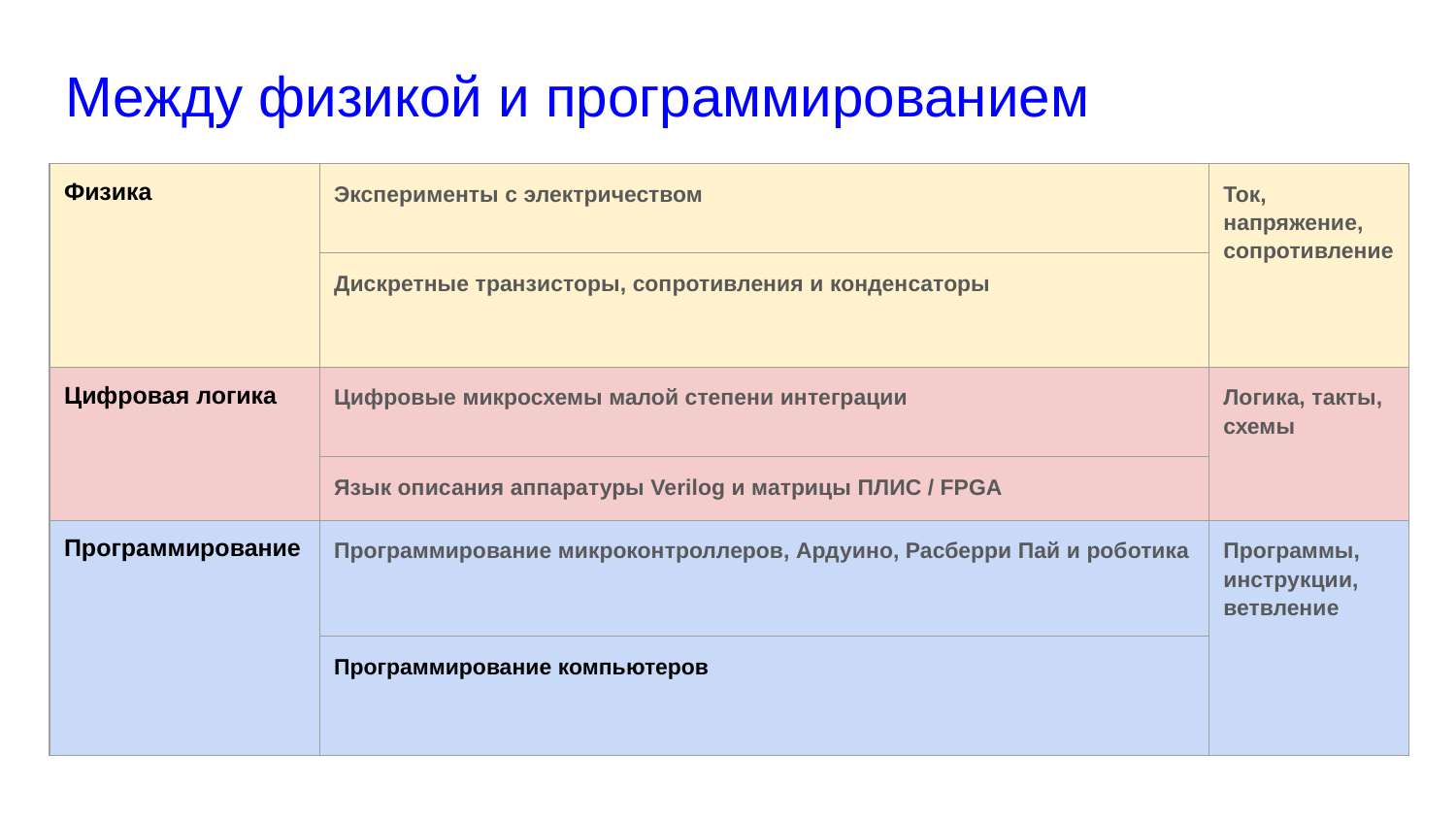

# Между физикой и программированием
| Физика | Эксперименты с электричеством | Ток, напряжение, сопротивление |
| --- | --- | --- |
|  | Дискретные транзисторы, сопротивления и конденсаторы |  |
| Цифровая логика | Цифровые микросхемы малой степени интеграции | Логика, такты, схемы |
|  | Язык описания аппаратуры Verilog и матрицы ПЛИС / FPGA |  |
| Программирование | Программирование микроконтроллеров, Ардуино, Расберри Пай и роботика | Программы, инструкции, ветвление |
|  | Программирование компьютеров |  |